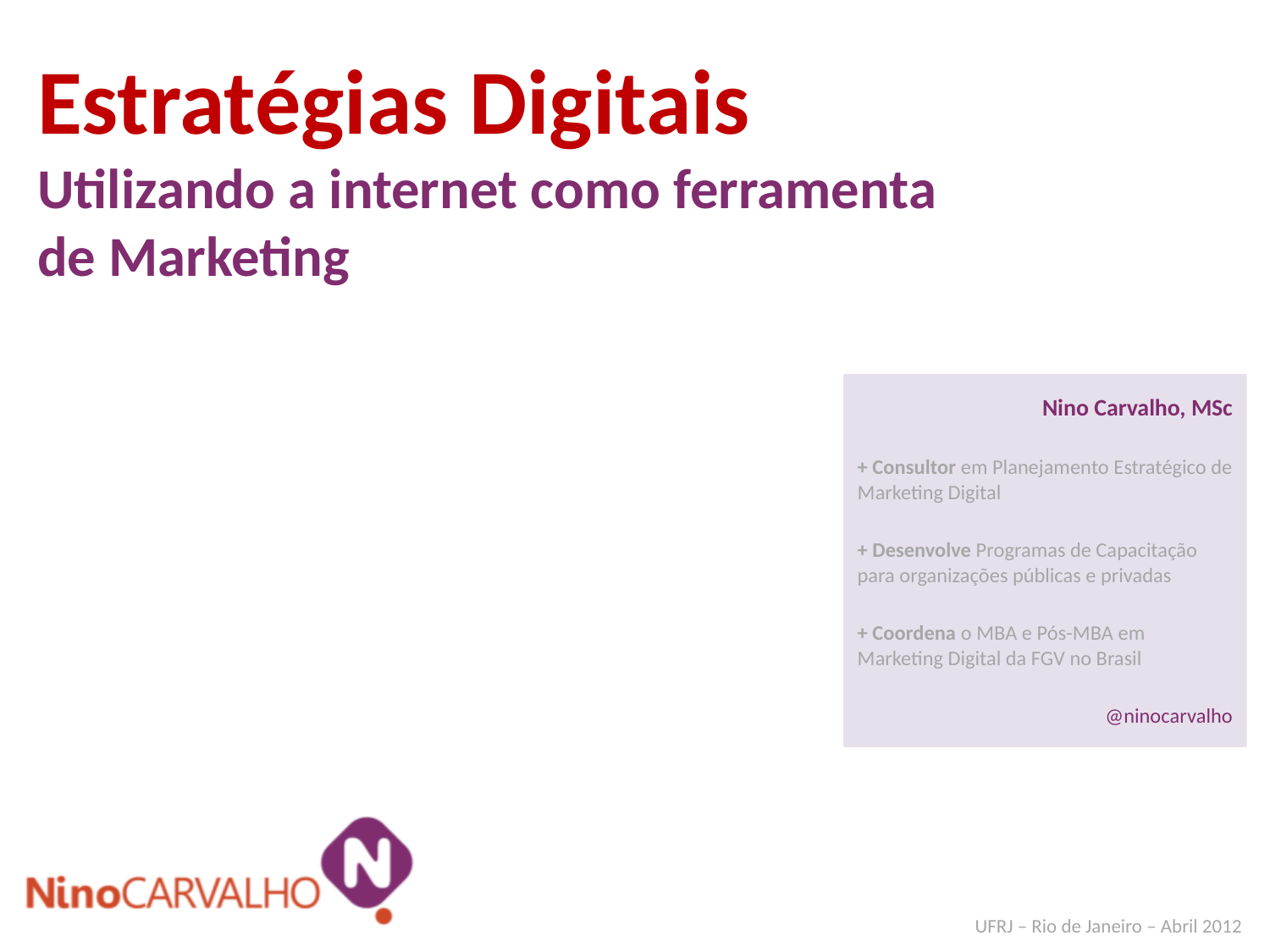

Estratégias Digitais
Utilizando a internet como ferramenta
de Marketing

Nino Carvalho, MSc

+ Consultor em Planejamento Estratégico de Marketing Digital

+ Desenvolve Programas de Capacitação para organizações públicas e privadas

+ Coordena o MBA e Pós-MBA em Marketing Digital da FGV no Brasil

@ninocarvalho

UFRJ – Rio de Janeiro – Abril 2012